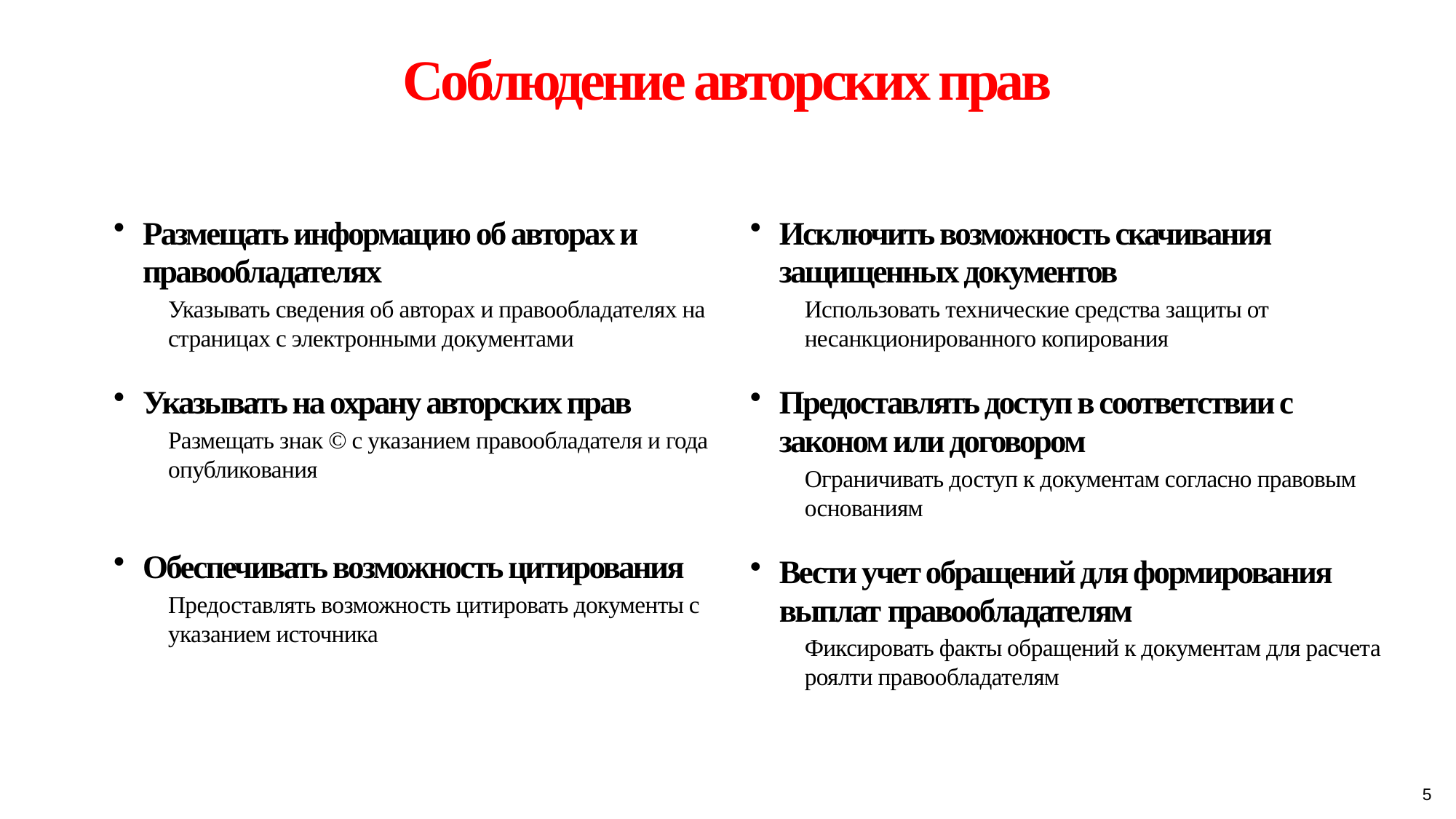

Соблюдение авторских прав
Размещать информацию об авторах и правообладателях
Указывать сведения об авторах и правообладателях на страницах с электронными документами
Указывать на охрану авторских прав
Размещать знак © с указанием правообладателя и года опубликования

Обеспечивать возможность цитирования
Предоставлять возможность цитировать документы с указанием источника
Исключить возможность скачивания защищенных документов
Использовать технические средства защиты от несанкционированного копирования
Предоставлять доступ в соответствии с законом или договором
Ограничивать доступ к документам согласно правовым основаниям
Вести учет обращений для формирования выплат правообладателям
Фиксировать факты обращений к документам для расчета роялти правообладателям

5